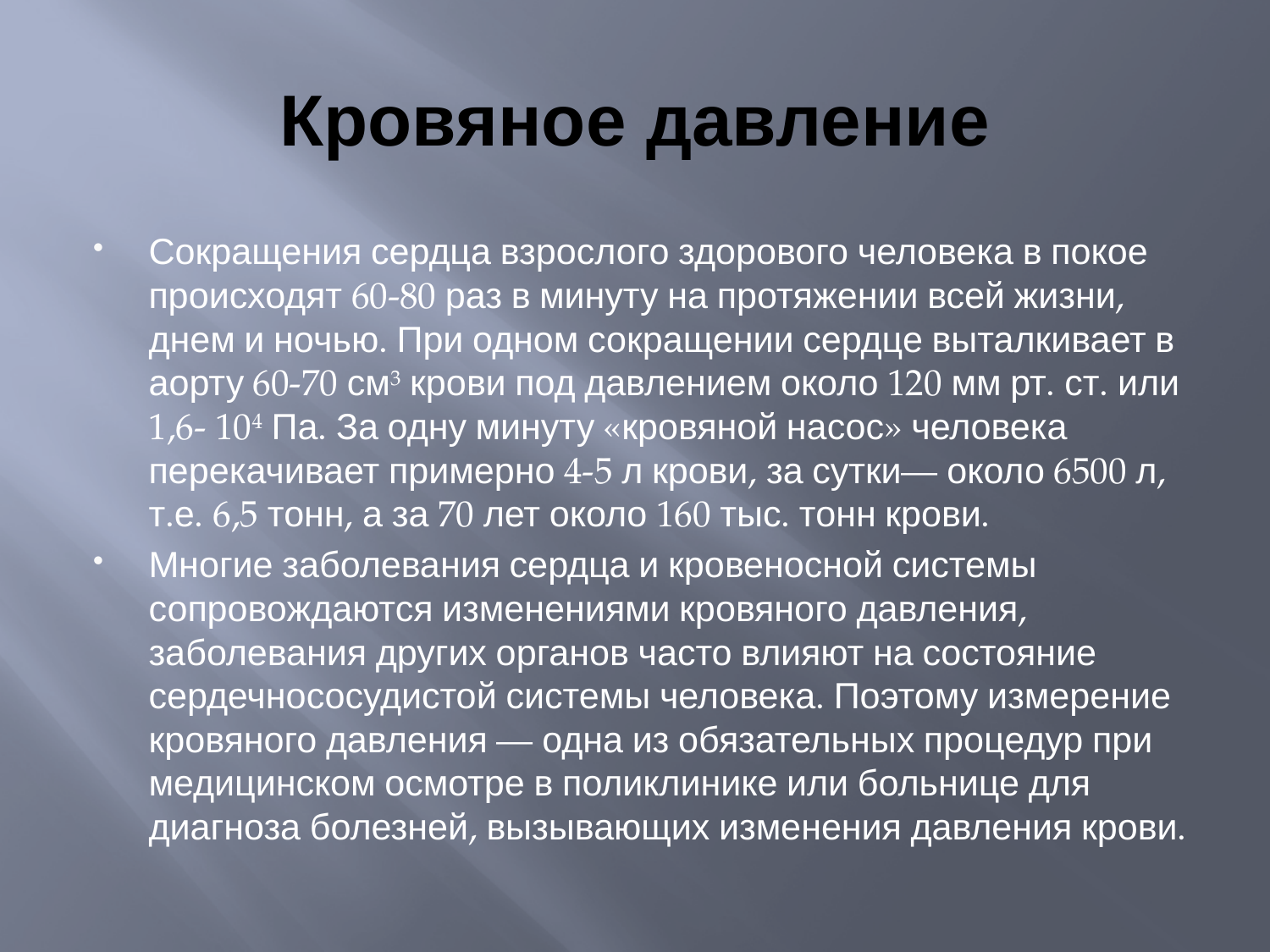

# Кровяное давление
Сокращения сердца взрослого здорового человека в покое происходят 60-80 раз в минуту на протяжении всей жизни, днем и ночью. При одном сокращении сердце выталкивает в аорту 60-70 см3 крови под давлением около 120 мм рт. ст. или 1,6- 104 Па. За одну минуту «кровяной насос» человека перекачивает примерно 4-5 л крови, за сутки— около 6500 л, т.е. 6,5 тонн, а за 70 лет около 160 тыс. тонн крови.
Многие заболевания сердца и кровеносной системы сопровождаются изменениями кровяного давления, заболевания других органов часто влияют на состояние сердечнососудистой системы человека. Поэтому измерение кровяного давления — одна из обязательных процедур при медицинском осмотре в поликлинике или больнице для диагноза болезней, вызывающих изменения давления крови.